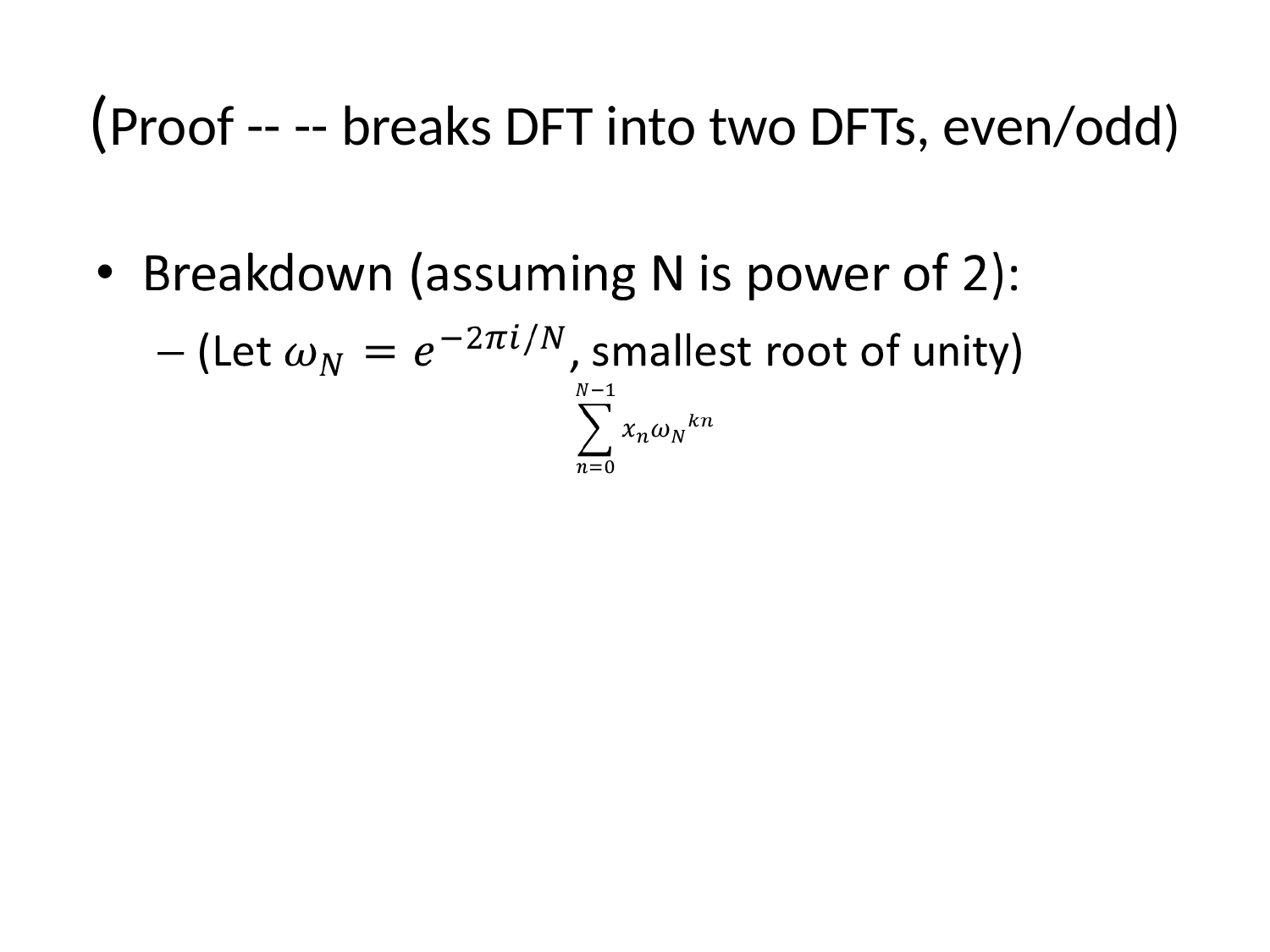

# (Proof -- -- breaks DFT into two DFTs, even/odd)
 kk     kkkk